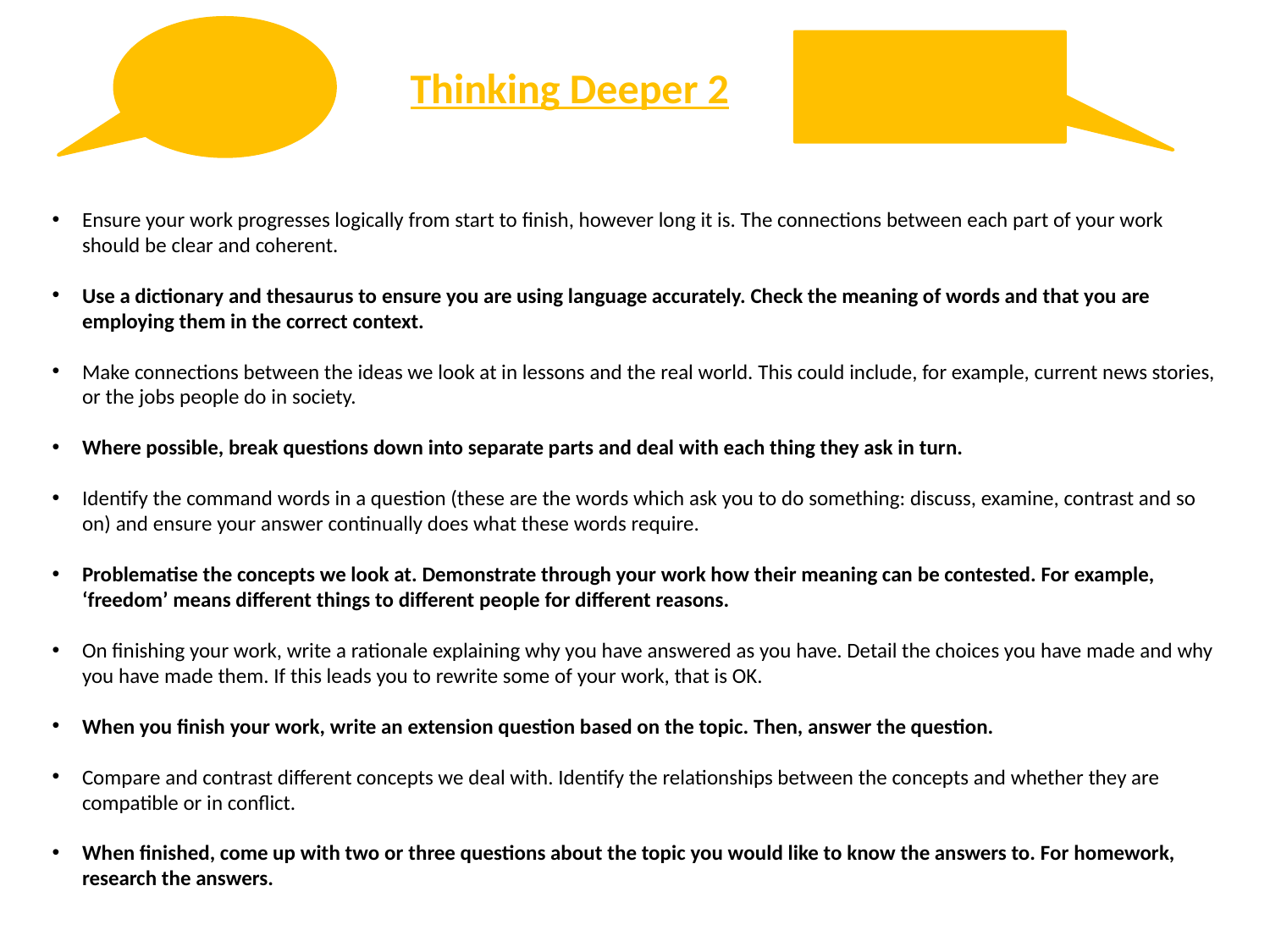

Thinking Deeper 2
Ensure your work progresses logically from start to finish, however long it is. The connections between each part of your work should be clear and coherent.

Use a dictionary and thesaurus to ensure you are using language accurately. Check the meaning of words and that you are employing them in the correct context.

Make connections between the ideas we look at in lessons and the real world. This could include, for example, current news stories, or the jobs people do in society.

Where possible, break questions down into separate parts and deal with each thing they ask in turn.

Identify the command words in a question (these are the words which ask you to do something: discuss, examine, contrast and so on) and ensure your answer continually does what these words require.

Problematise the concepts we look at. Demonstrate through your work how their meaning can be contested. For example, ‘freedom’ means different things to different people for different reasons.

On finishing your work, write a rationale explaining why you have answered as you have. Detail the choices you have made and why you have made them. If this leads you to rewrite some of your work, that is OK.

When you finish your work, write an extension question based on the topic. Then, answer the question.

Compare and contrast different concepts we deal with. Identify the relationships between the concepts and whether they are compatible or in conflict.

When finished, come up with two or three questions about the topic you would like to know the answers to. For homework, research the answers.